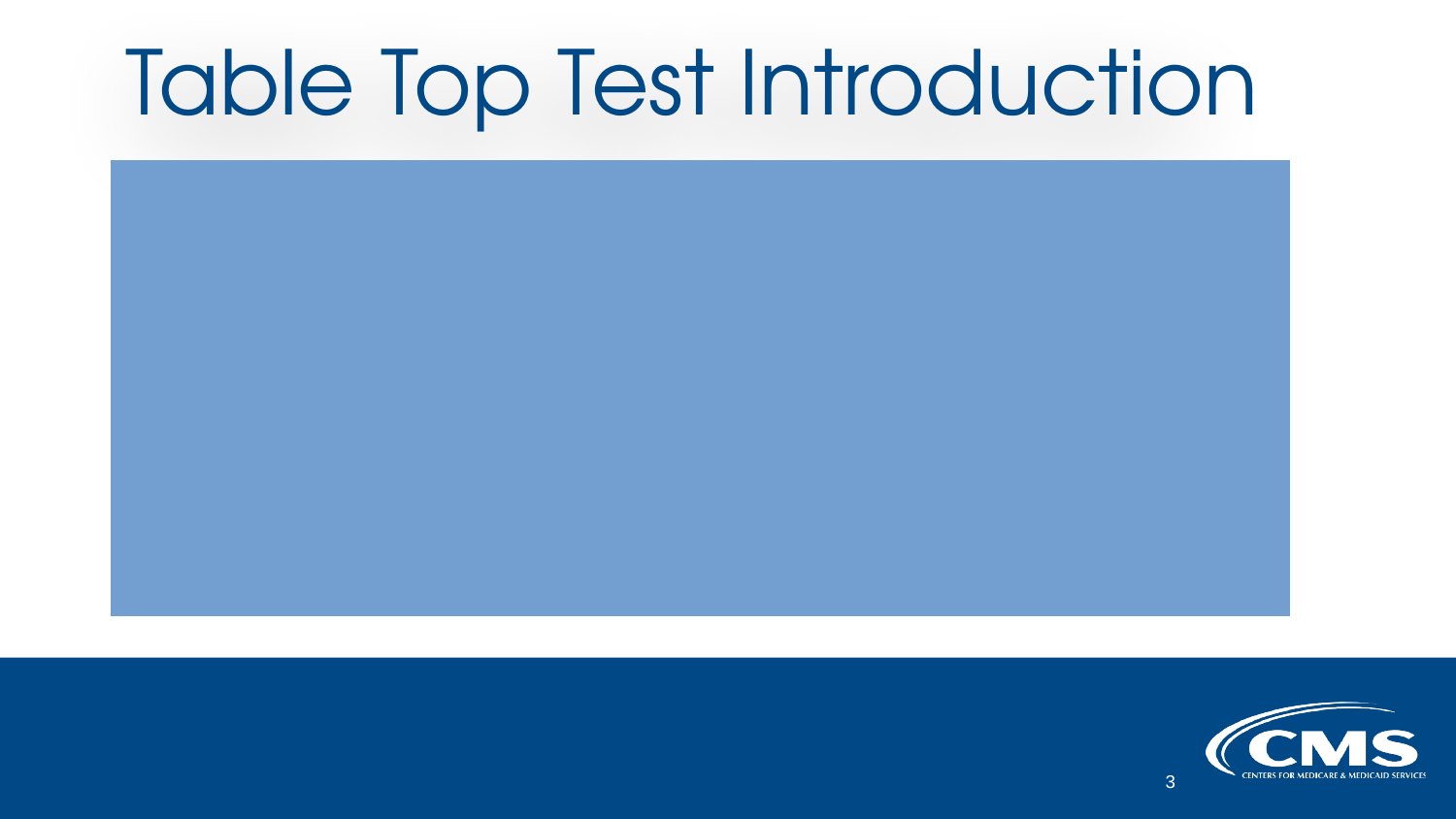

# Table Top Test Introduction
Table Top Testing (TTT) is a discussion and scenario-based exercise conducted in groups where participants discuss their roles and responses to emergency situations.
The exercise is conducted by a facilitator who presents an emergency scenario to participants and asks questions related to that scenario.
The questions are meant to initiate discussions regarding roles, responsibilities, coordination, and decisions that need to be made during emergency situations.

3